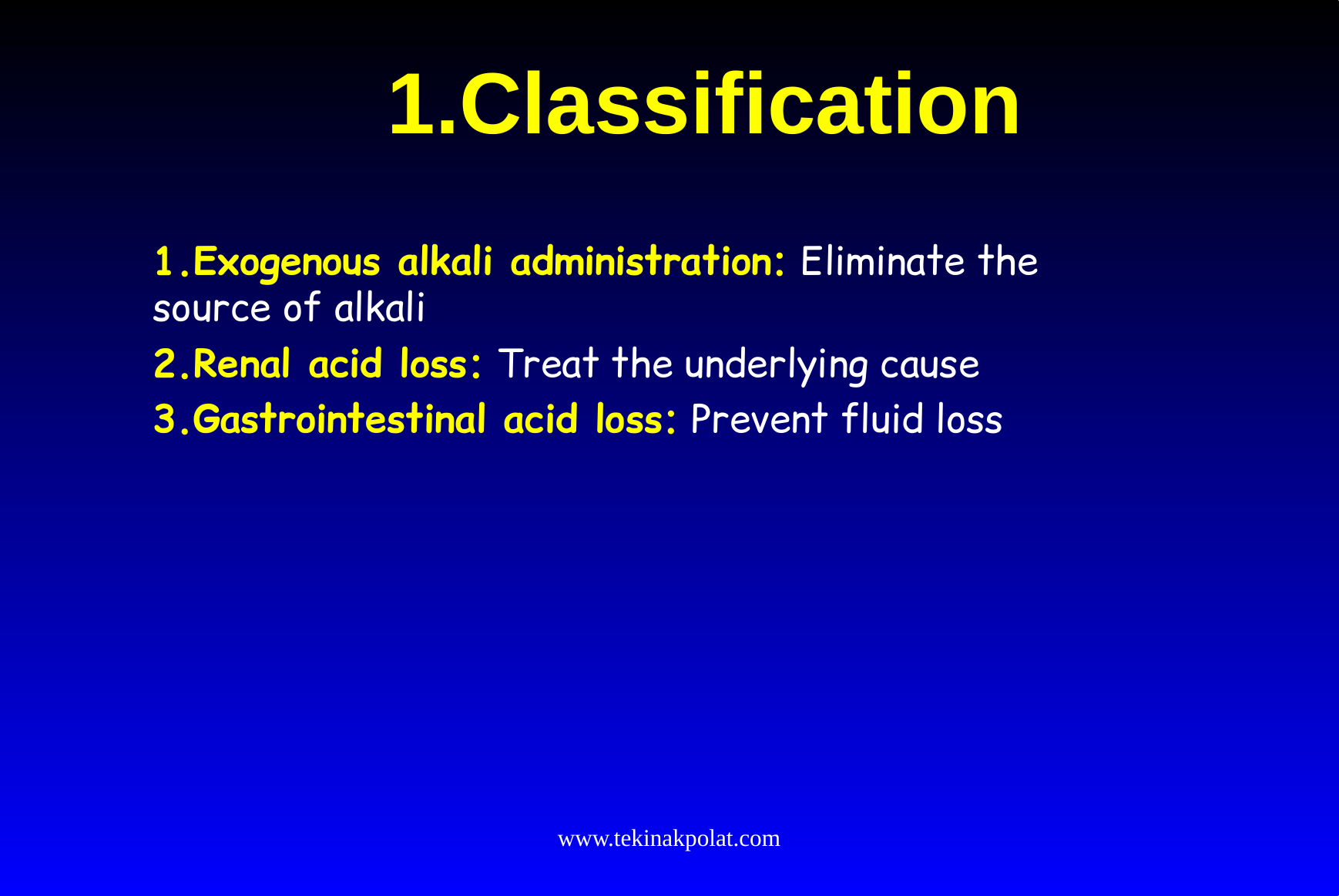

# 1.Classification
1.Exogenous alkali administration: Eliminate the source of alkali
2.Renal acid loss: Treat the underlying cause
3.Gastrointestinal acid loss: Prevent fluid loss
www.tekinakpolat.com